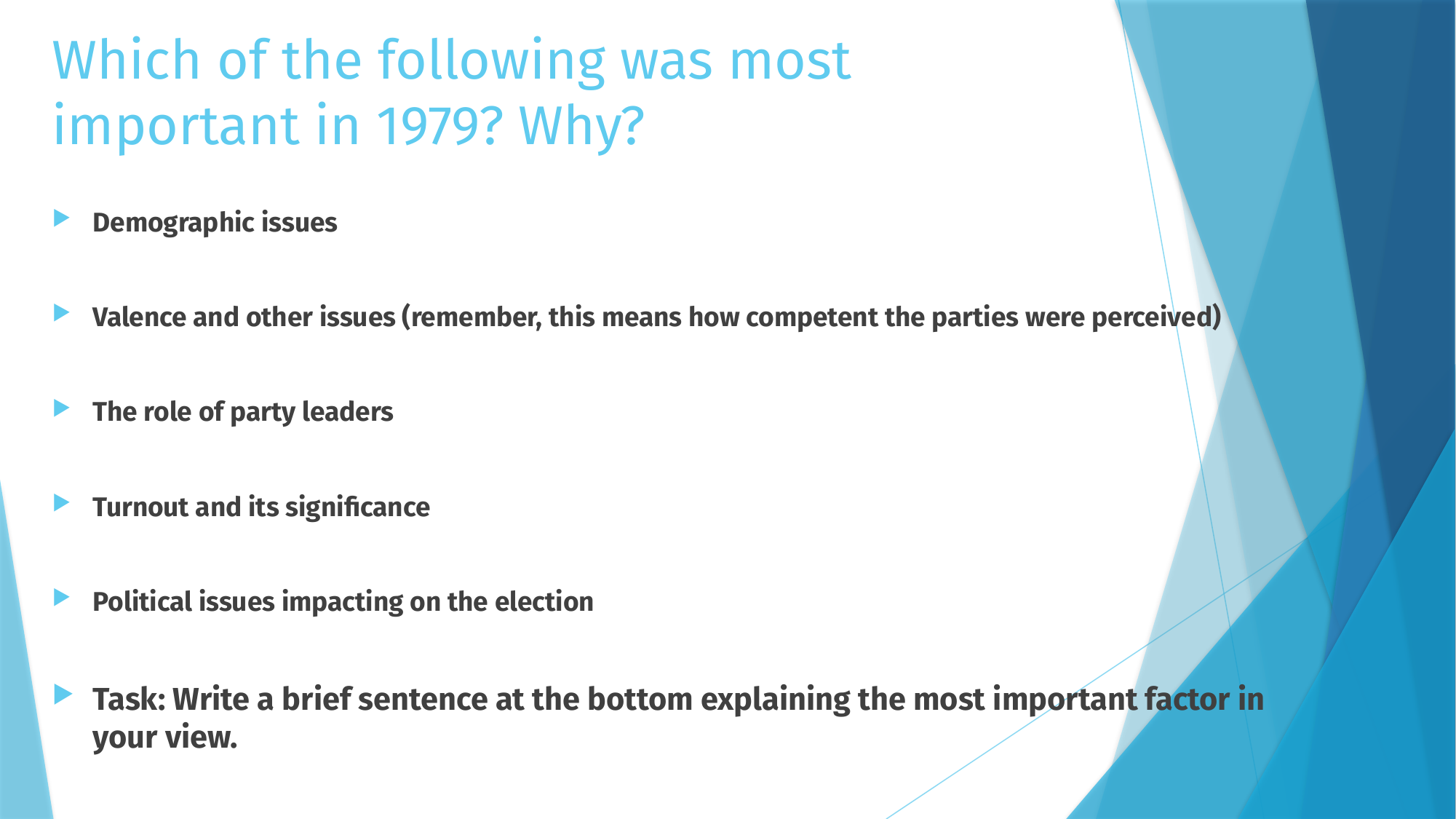

# Which of the following was most important in 1979? Why?
Demographic issues

Valence and other issues (remember, this means how competent the parties were perceived)

The role of party leaders

Turnout and its significance

Political issues impacting on the election

Task: Write a brief sentence at the bottom explaining the most important factor in your view.